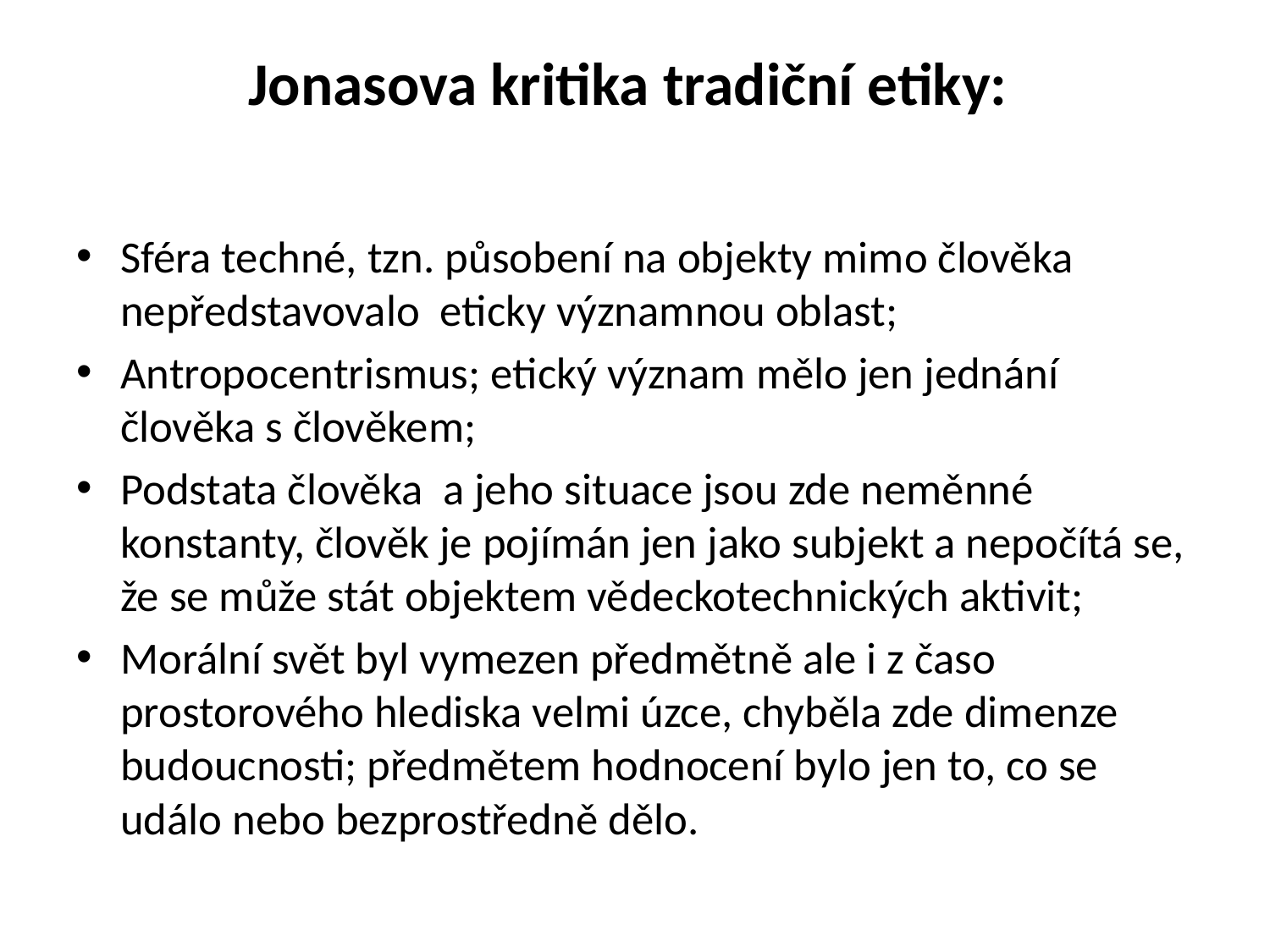

# Jonasova kritika tradiční etiky:
Sféra techné, tzn. působení na objekty mimo člověka nepředstavovalo  eticky významnou oblast;
Antropocentrismus; etický význam mělo jen jednání člověka s člověkem;
Podstata člověka  a jeho situace jsou zde neměnné konstanty, člověk je pojímán jen jako subjekt a nepočítá se, že se může stát objektem vědeckotechnických aktivit;
Morální svět byl vymezen předmětně ale i z časo prostorového hlediska velmi úzce, chyběla zde dimenze budoucnosti; předmětem hodnocení bylo jen to, co se událo nebo bezprostředně dělo.